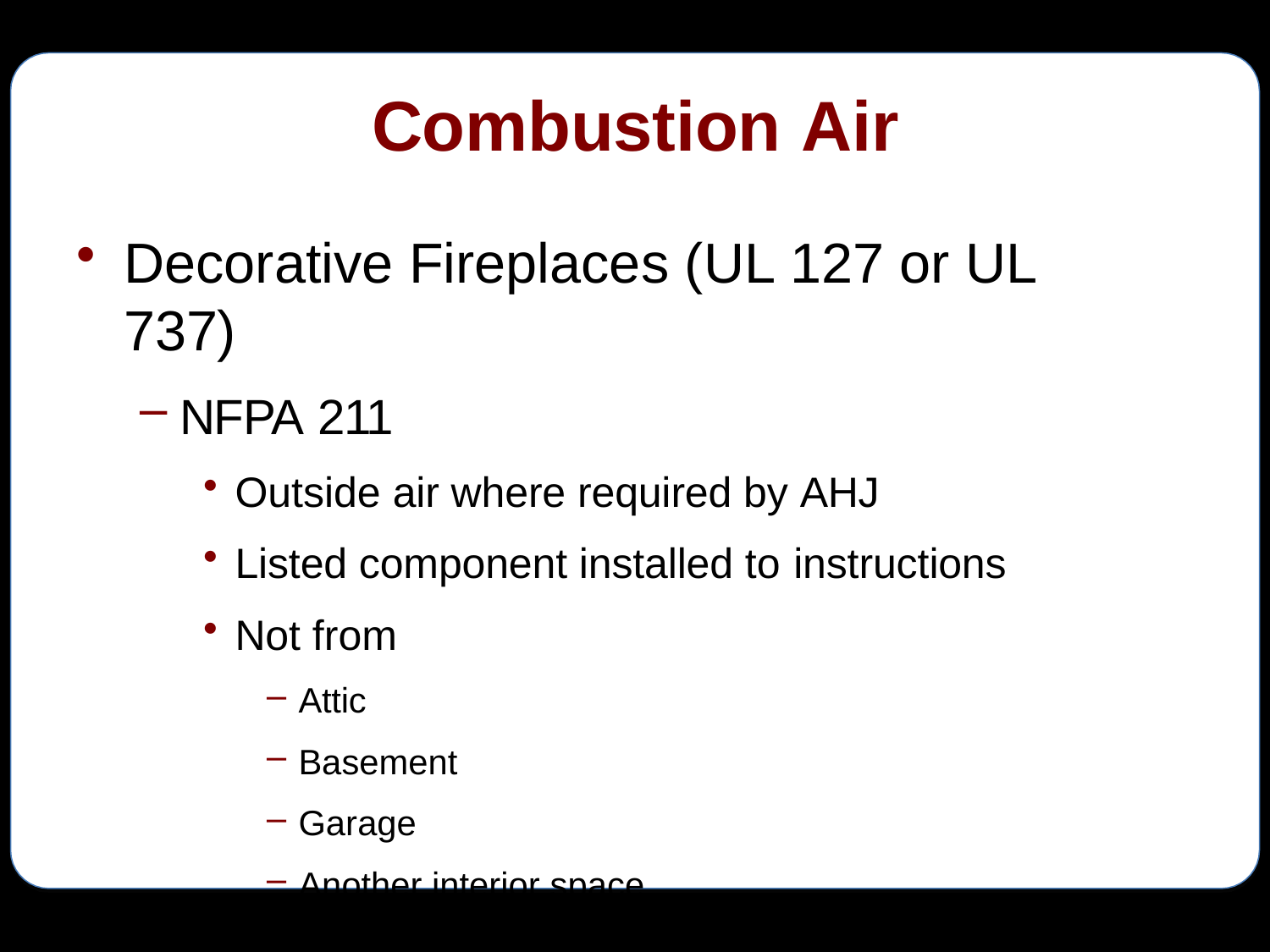

# Combustion Air
Decorative Fireplaces (UL 127 or UL 737)
NFPA 211
Outside air where required by AHJ
Listed component installed to instructions
Not from
Attic
Basement
Garage
Another interior space